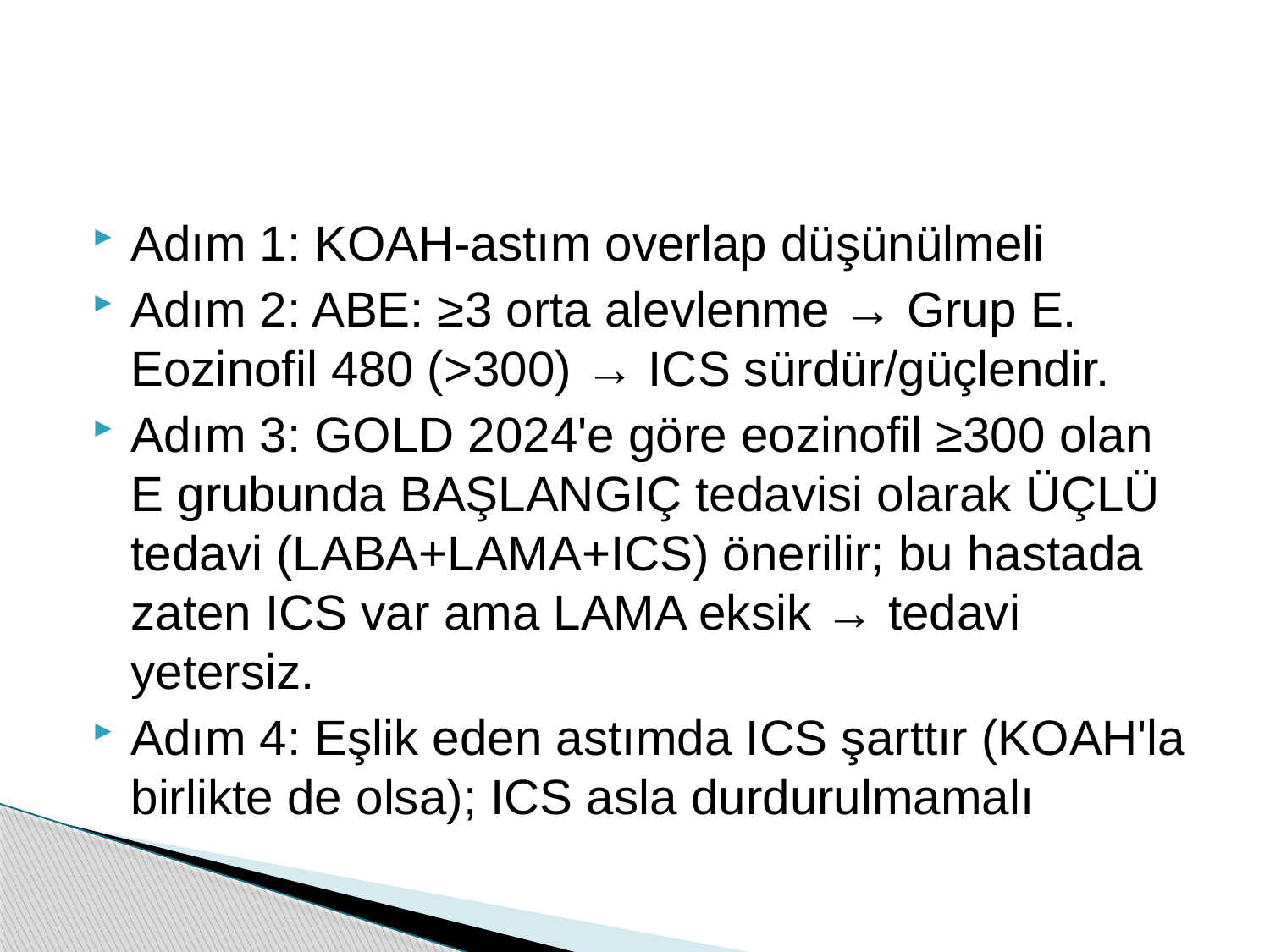

#
Adım 1: KOAH-astım overlap düşünülmeli
Adım 2: ABE: ≥3 orta alevlenme → Grup E. Eozinofil 480 (>300) → ICS sürdür/güçlendir.
Adım 3: GOLD 2024'e göre eozinofil ≥300 olan E grubunda BAŞLANGIÇ tedavisi olarak ÜÇLÜ tedavi (LABA+LAMA+ICS) önerilir; bu hastada zaten ICS var ama LAMA eksik → tedavi yetersiz.
Adım 4: Eşlik eden astımda ICS şarttır (KOAH'la birlikte de olsa); ICS asla durdurulmamalı